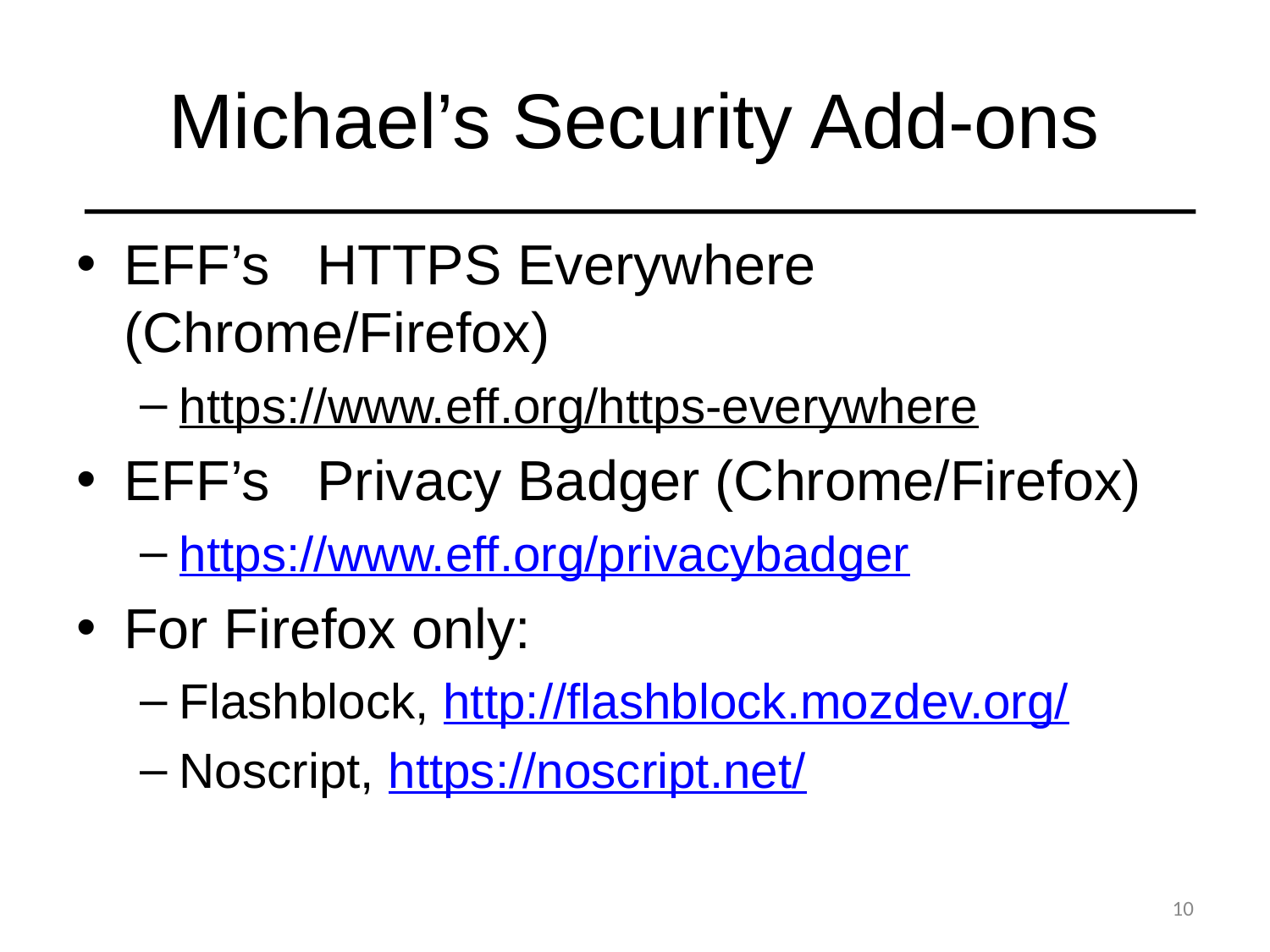

# Michael’s Security Add-ons

EFF’s   HTTPS Everywhere (Chrome/Firefox)
https://www.eff.org/https-everywhere
EFF’s   Privacy Badger (Chrome/Firefox)
https://www.eff.org/privacybadger
For Firefox only:
Flashblock, http://flashblock.mozdev.org/
Noscript, https://noscript.net/

10